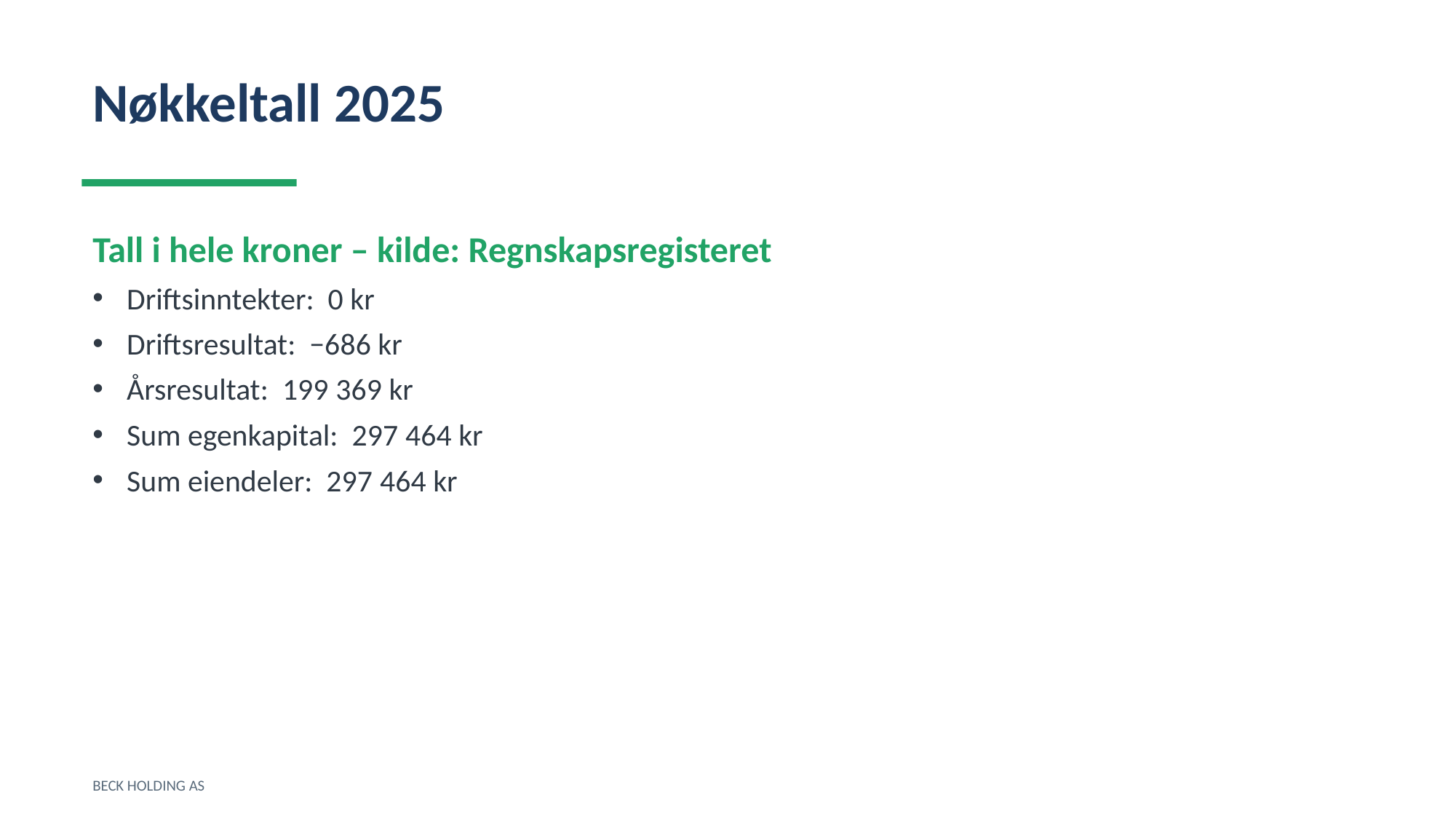

Nøkkeltall 2025

Tall i hele kroner – kilde: Regnskapsregisteret
Driftsinntekter:  0 kr
Driftsresultat:  −686 kr
Årsresultat:  199 369 kr
Sum egenkapital:  297 464 kr
Sum eiendeler:  297 464 kr
BECK HOLDING AS